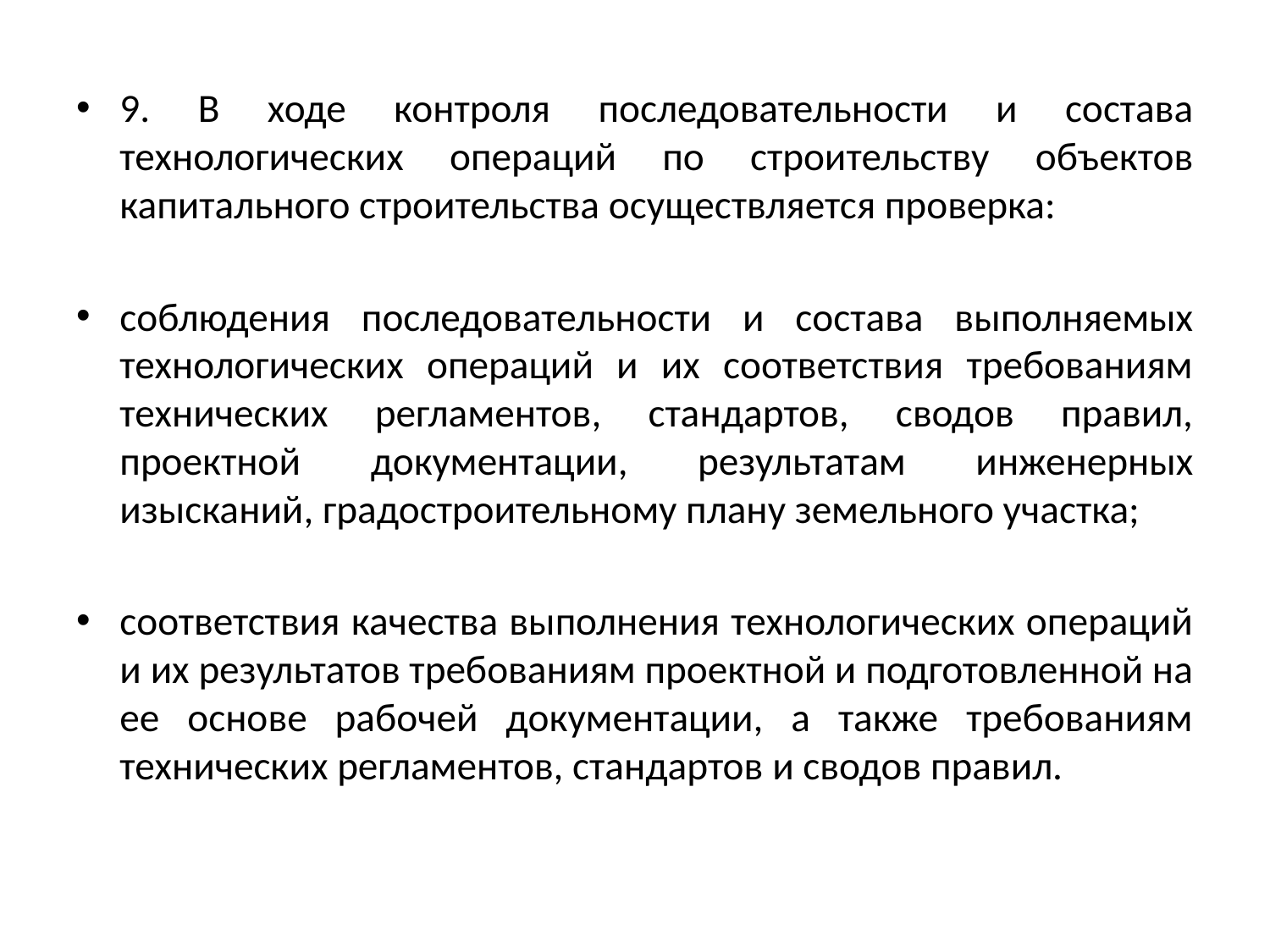

9. В ходе контроля последовательности и состава технологических операций по строительству объектов капитального строительства осуществляется проверка:

соблюдения последовательности и состава выполняемых технологических операций и их соответствия требованиям технических регламентов, стандартов, сводов правил, проектной документации, результатам инженерных изысканий, градостроительному плану земельного участка;

соответствия качества выполнения технологических операций и их результатов требованиям проектной и подготовленной на ее основе рабочей документации, а также требованиям технических регламентов, стандартов и сводов правил.